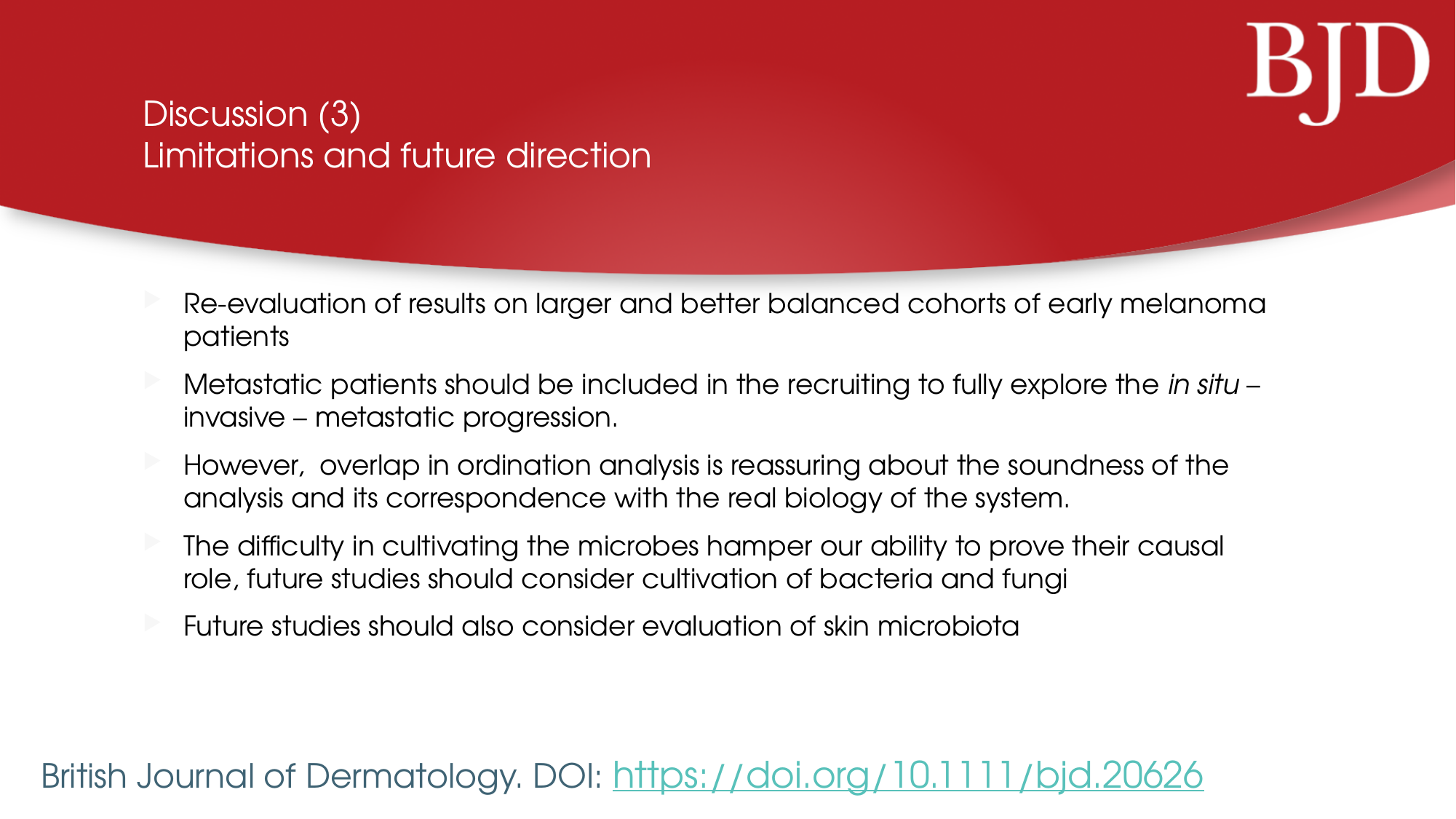

# Discussion (3) Limitations and future direction
Re-evaluation of results on larger and better balanced cohorts of early melanoma patients
Metastatic patients should be included in the recruiting to fully explore the in situ – invasive – metastatic progression.
However,  overlap in ordination analysis is reassuring about the soundness of the analysis and its correspondence with the real biology of the system.
The difficulty in cultivating the microbes hamper our ability to prove their causal role, future studies should consider cultivation of bacteria and fungi
Future studies should also consider evaluation of skin microbiota
British Journal of Dermatology. DOI: https://doi.org/10.1111/bjd.20626